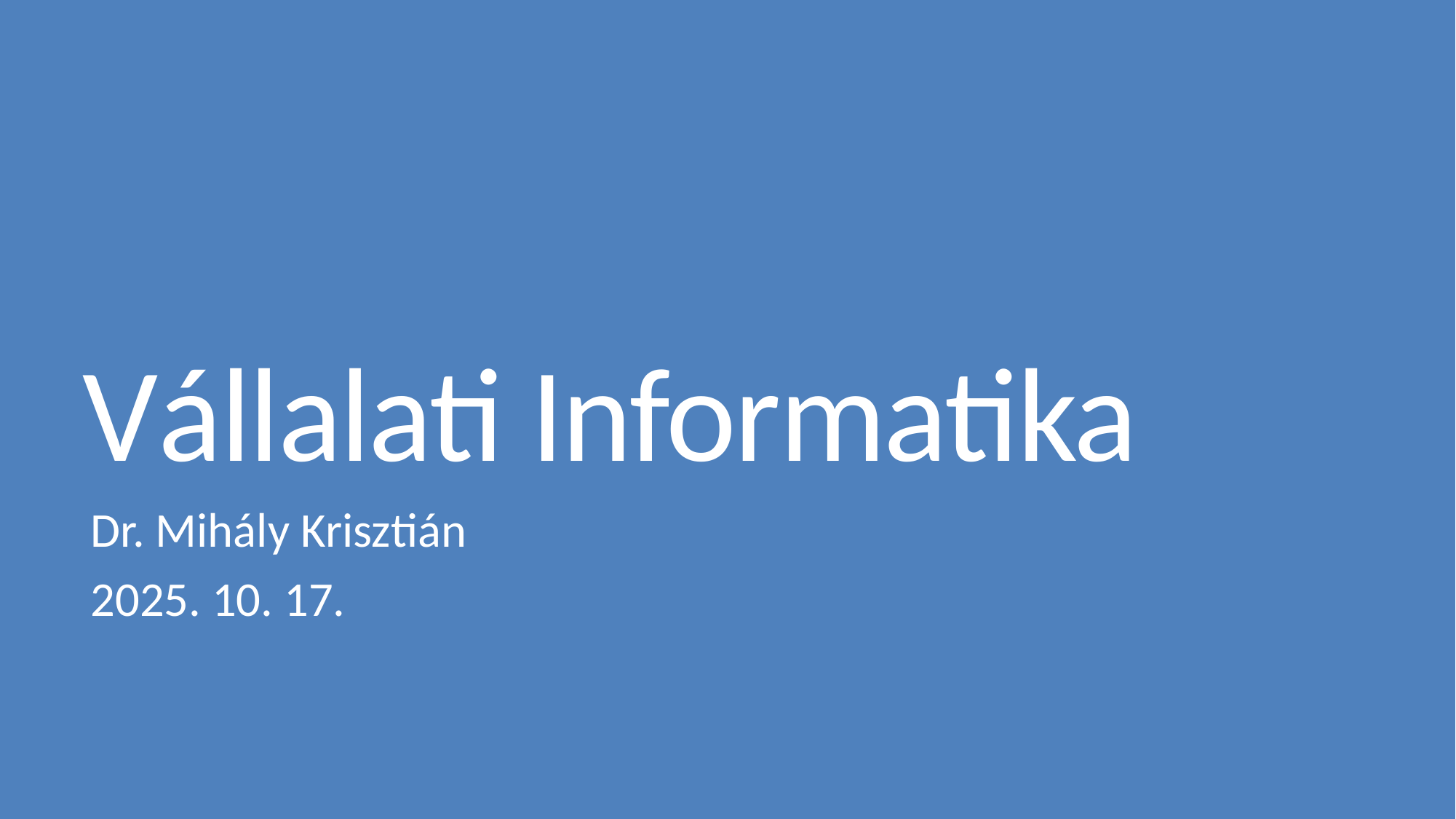

# Vállalati Informatika
Dr. Mihály Krisztián
2025. 10. 17.